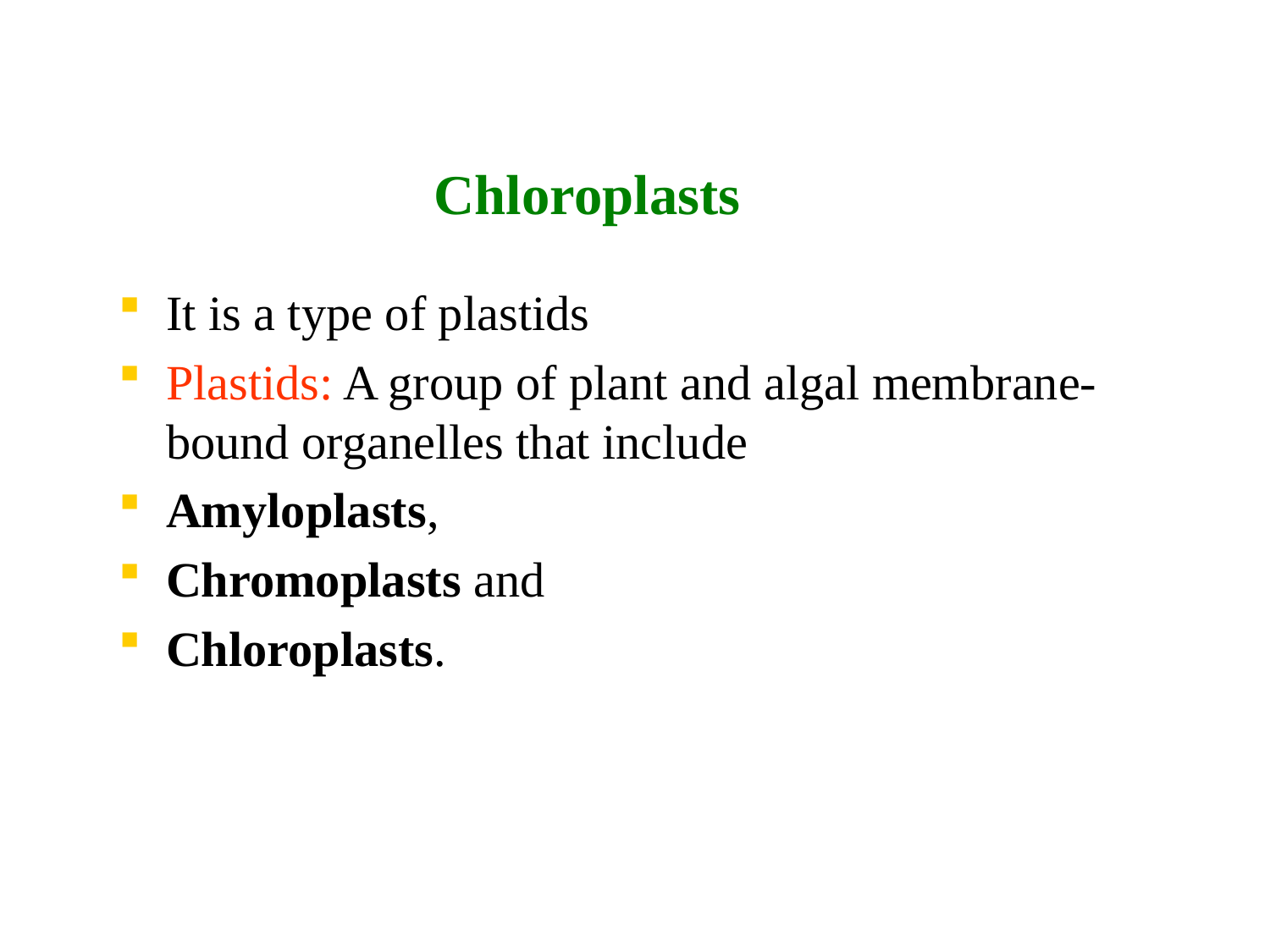

Chloroplasts
It is a type of plastids
Plastids: A group of plant and algal membrane-bound organelles that include
Amyloplasts,
Chromoplasts and
Chloroplasts.